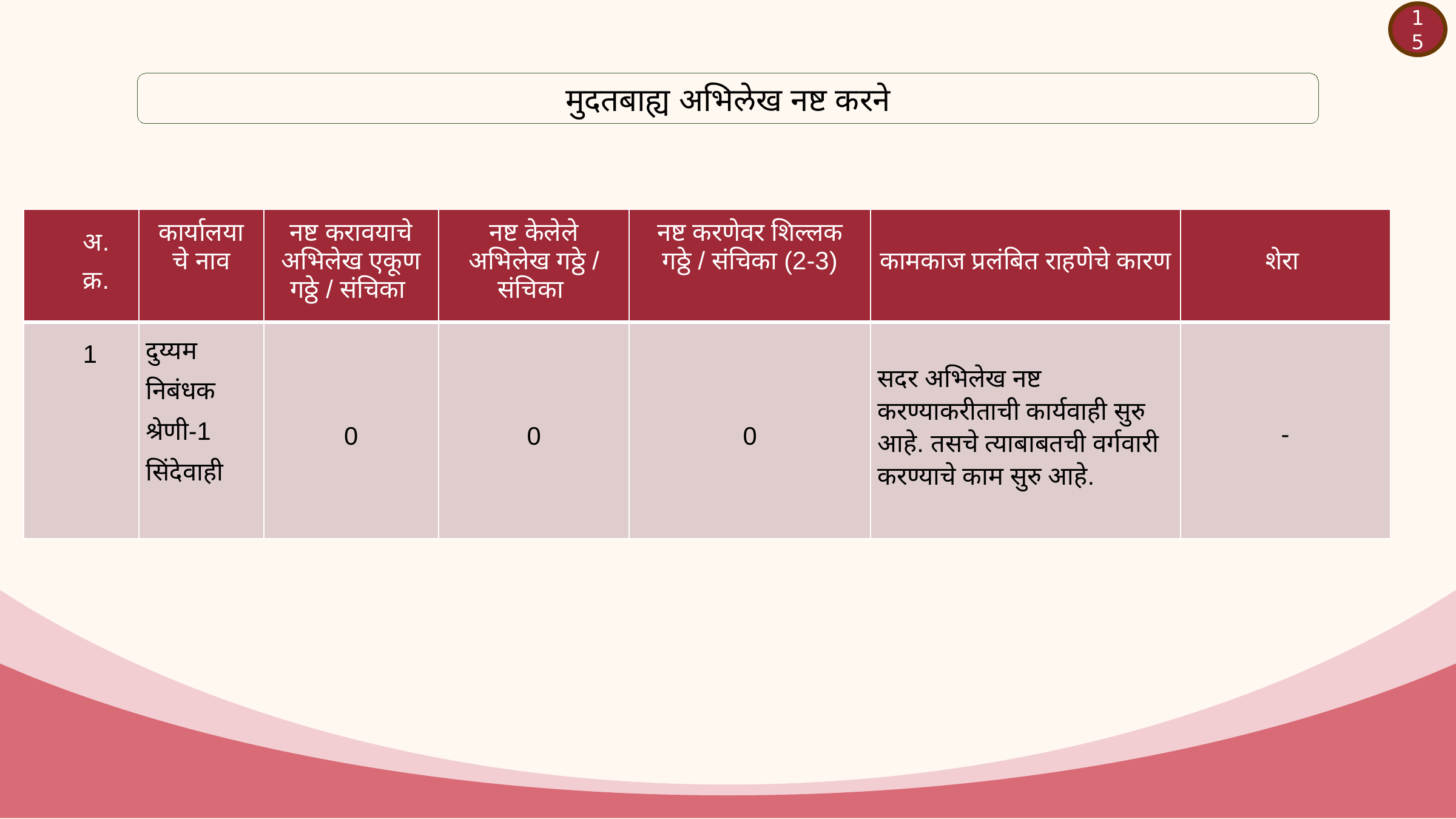

15
मुदतबाह्य अभिलेख नष्ट करने
| अ.क्र. | कार्यालयाचे नाव | नष्ट करावयाचे अभिलेख एकूण गठ्ठे / संचिका | नष्ट केलेले अभिलेख गठ्ठे / संचिका | नष्ट करणेवर शिल्लक गठ्ठे / संचिका (2-3) | कामकाज प्रलंबित राहणेचे कारण | शेरा |
| --- | --- | --- | --- | --- | --- | --- |
| 1 | दुय्यम निबंधक श्रेणी-1 सिंदेवाही | 0 | 0 | 0 | सदर अभिलेख नष्ट करण्याकरीताची कार्यवाही सुरु आहे. तसचे त्याबाबतची वर्गवारी करण्याचे काम सुरु आहे. | - |